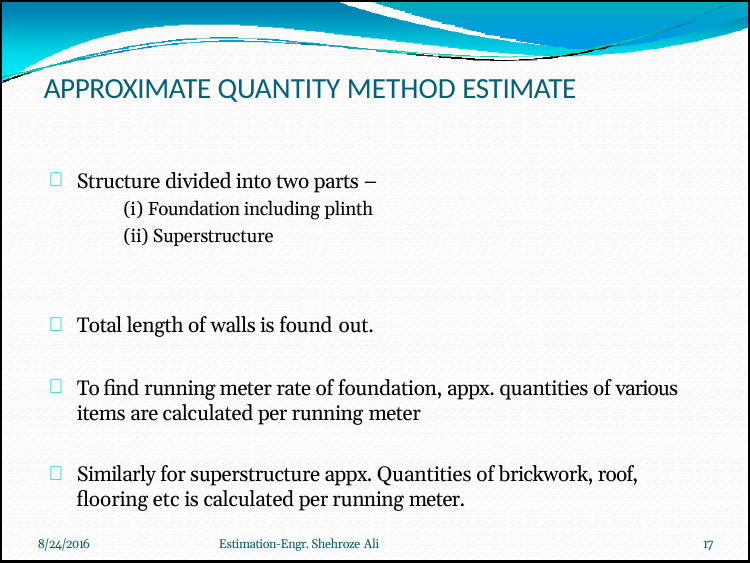

# APPROXIMATE QUANTITY METHOD ESTIMATE
Structure divided into two parts –
Foundation including plinth
Superstructure

Total length of walls is found out.

To find running meter rate of foundation, appx. quantities of various  items are calculated per running meter

Similarly for superstructure appx. Quantities of brickwork, roof,  flooring etc is calculated per running meter.
8/24/2016
Estimation-Engr. Shehroze Ali
17